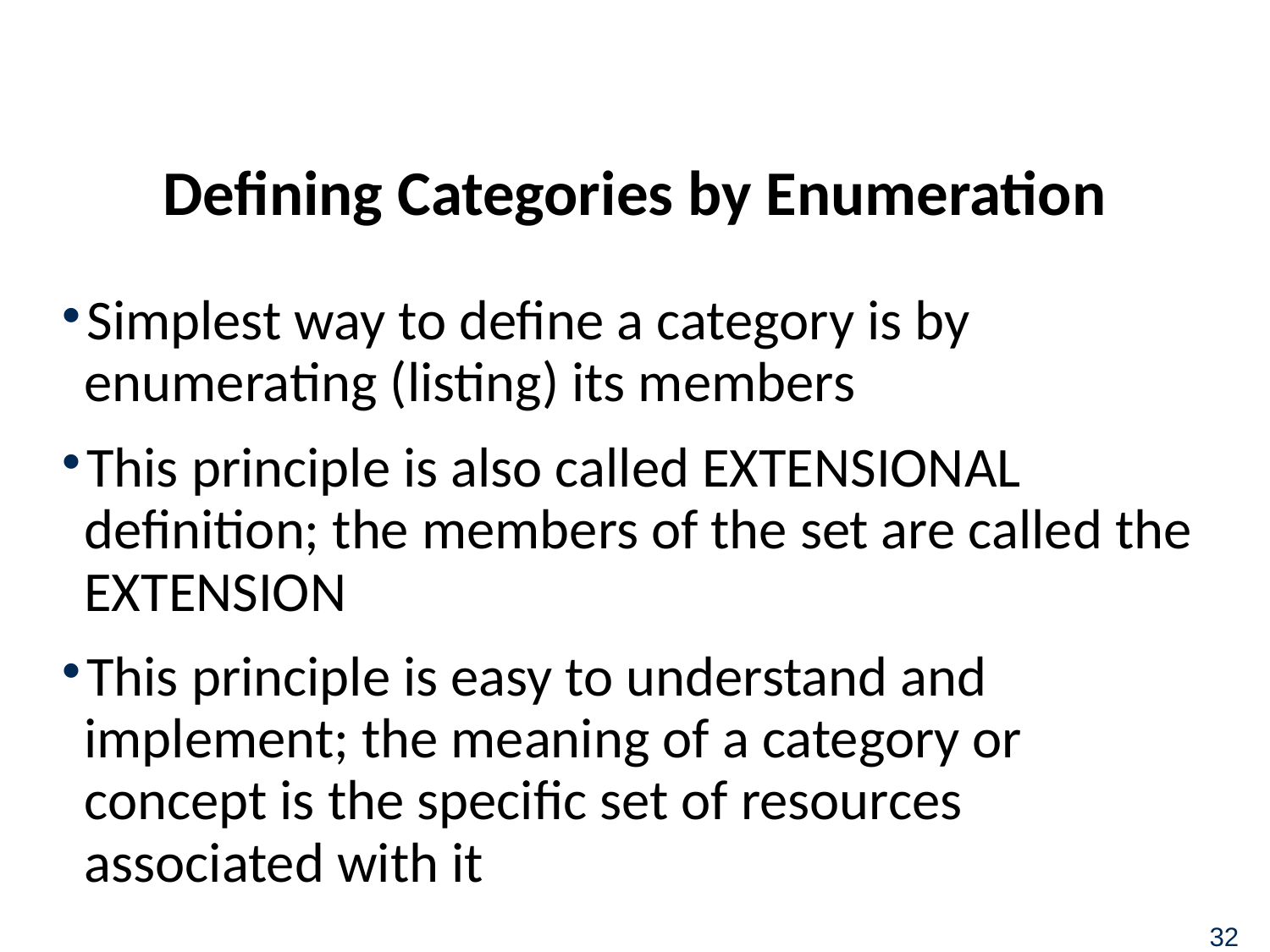

# Defining Categories by Enumeration
Simplest way to define a category is by enumerating (listing) its members
This principle is also called EXTENSIONAL definition; the members of the set are called the EXTENSION
This principle is easy to understand and implement; the meaning of a category or concept is the specific set of resources associated with it
32